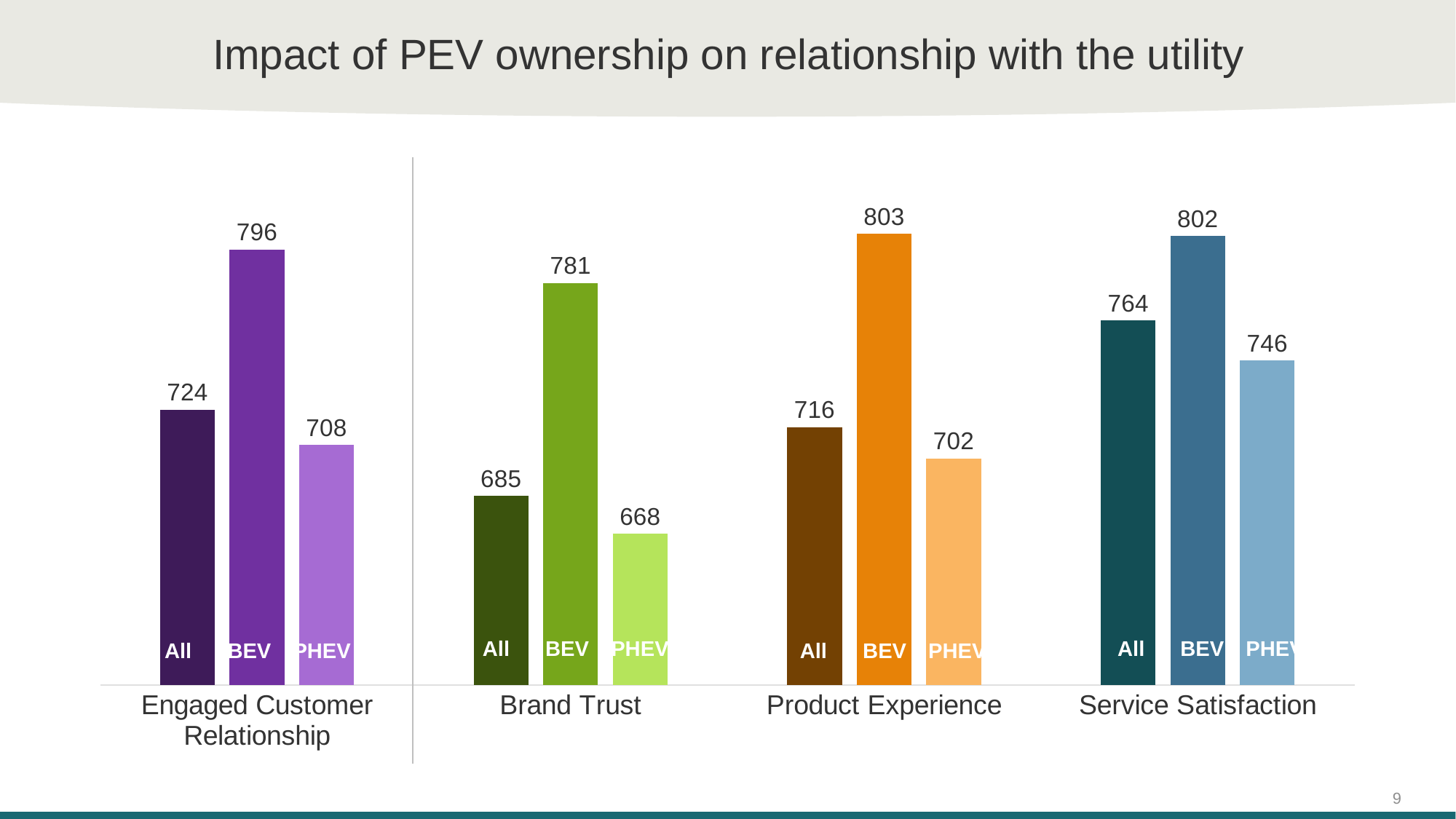

# Impact of PEV ownership on relationship with the utility

### Chart

| Category | All Customers | BEV Owners | PHEV Owners |
|---|---|---|---|
| Engaged Customer Relationship | 724.0 | 796.0 | 708.0 |
| Brand Trust | 685.0 | 781.0 | 668.0 |
| Product Experience | 716.0 | 803.0 | 702.0 |
| Service Satisfaction | 764.0 | 802.0 | 746.0 |
PHEV
PHEV
All
BEV
All
BEV
PHEV
PHEV
All
BEV
All
BEV
9